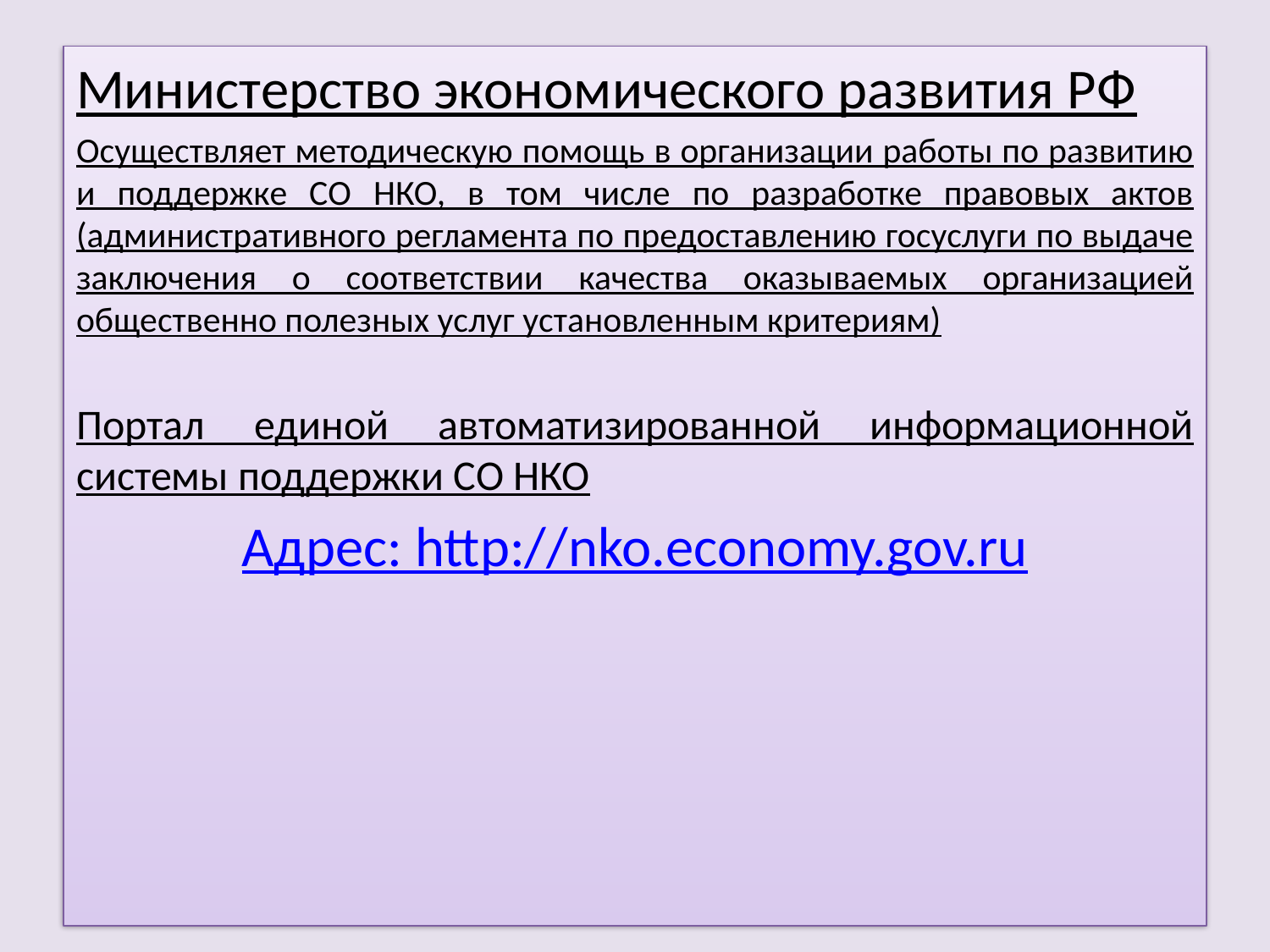

Министерство экономического развития РФ
Осуществляет методическую помощь в организации работы по развитию и поддержке СО НКО, в том числе по разработке правовых актов (административного регламента по предоставлению госуслуги по выдаче заключения о соответствии качества оказываемых организацией общественно полезных услуг установленным критериям)

Портал единой автоматизированной информационной системы поддержки СО НКО
Адрес: http://nko.economy.gov.ru